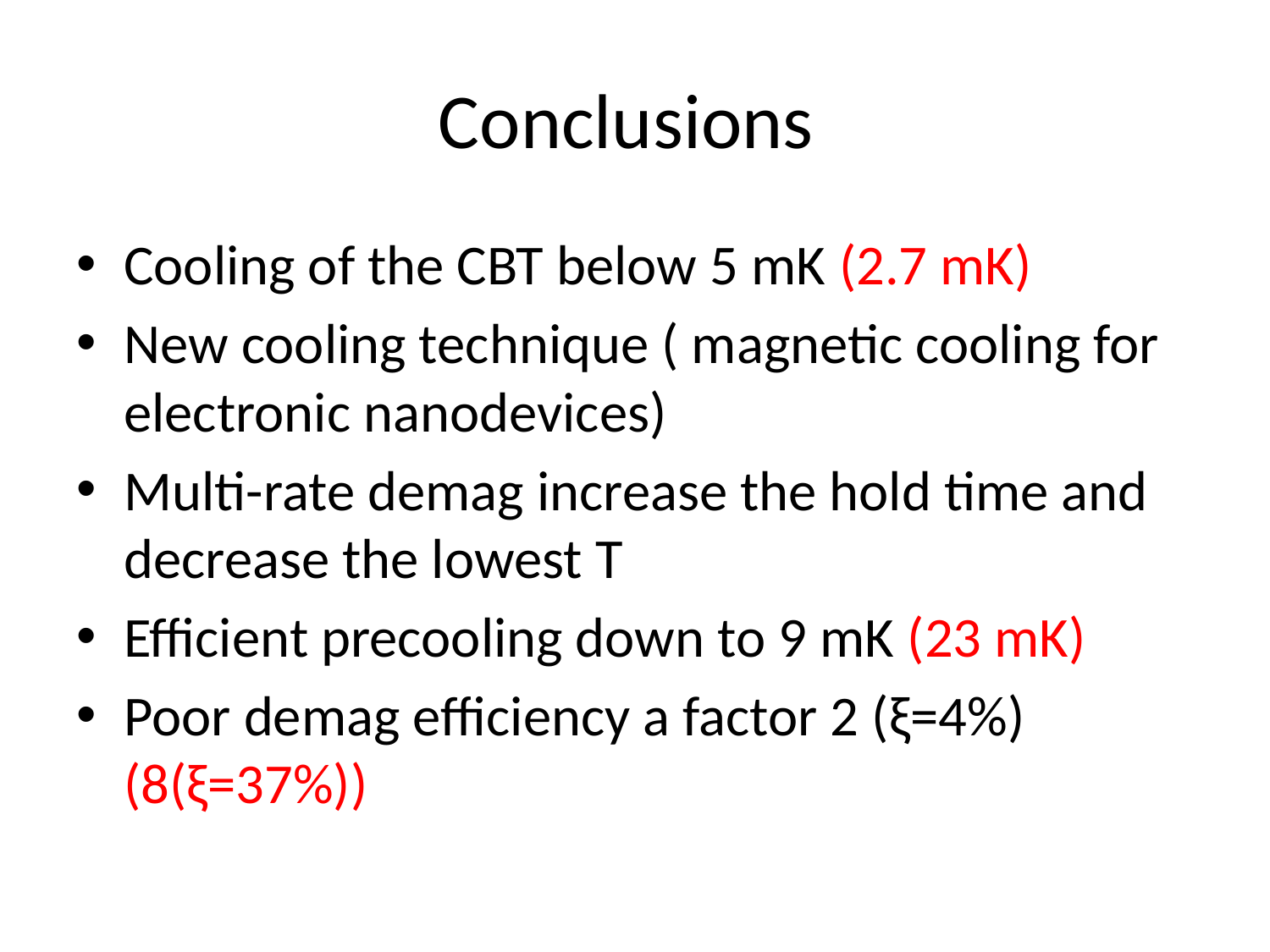

# Conclusions
Cooling of the CBT below 5 mK (2.7 mK)
New cooling technique ( magnetic cooling for electronic nanodevices)
Multi-rate demag increase the hold time and decrease the lowest T
Efficient precooling down to 9 mK (23 mK)
Poor demag efficiency a factor 2 (ξ=4%) (8(ξ=37%))